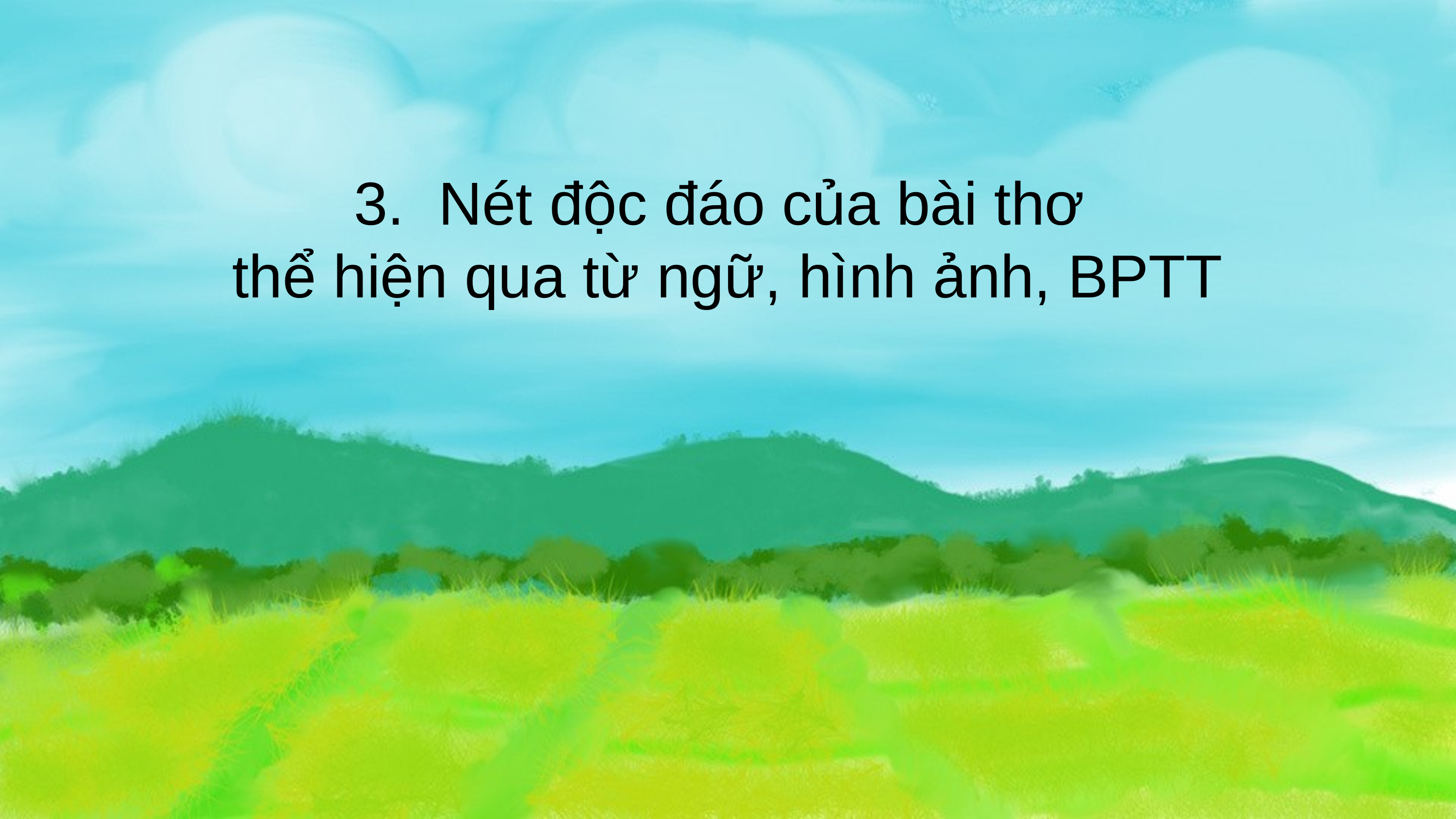

3.  Nét độc đáo của bài thơ
thể hiện qua từ ngữ, hình ảnh, BPTT